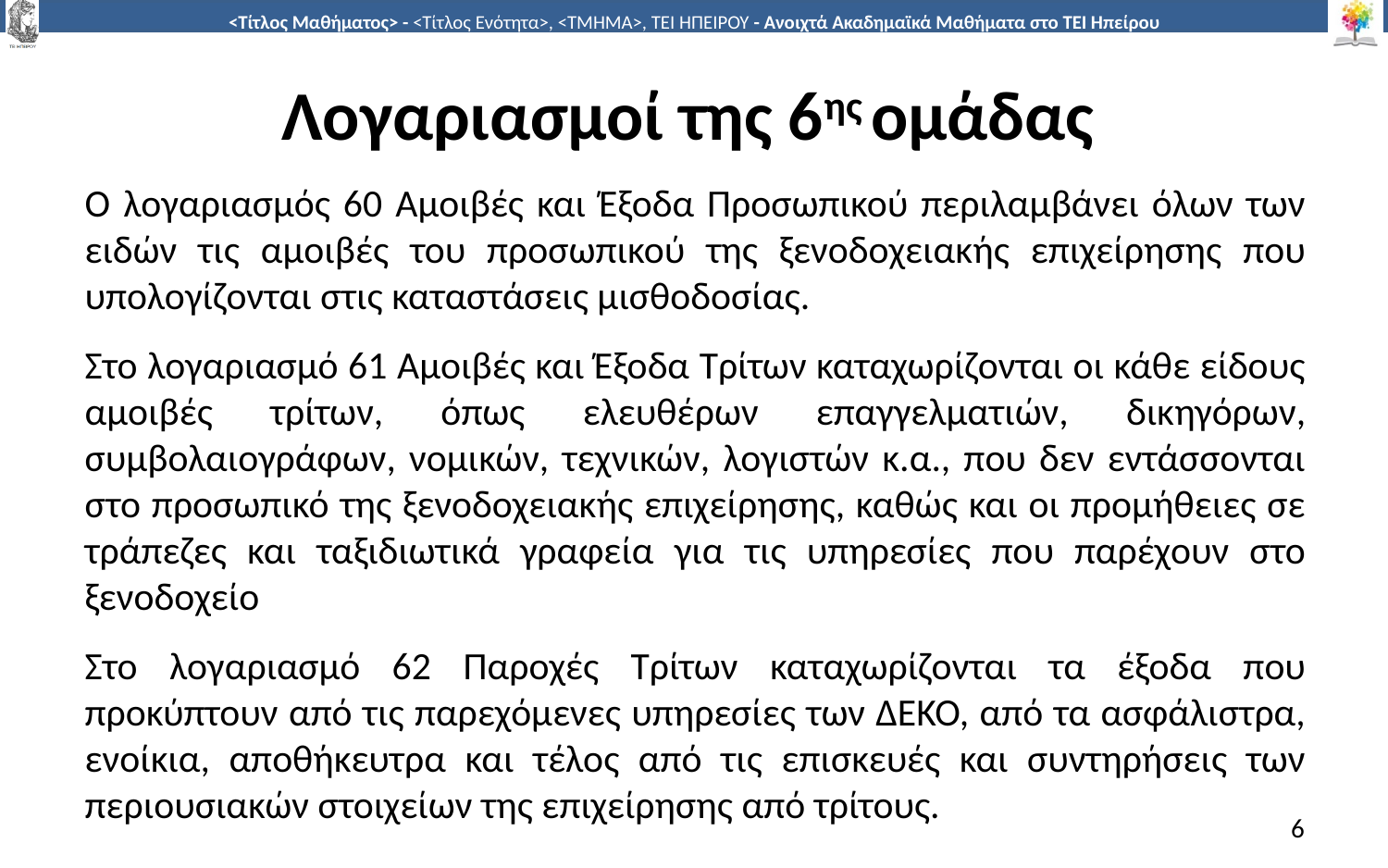

# Λογαριασμοί της 6ης ομάδας
Ο λογαριασμός 60 Αμοιβές και Έξοδα Προσωπικού περιλαμβάνει όλων των ειδών τις αμοιβές του προσωπικού της ξενοδοχειακής επιχείρησης που υπολογίζονται στις καταστάσεις μισθοδοσίας.
Στο λογαριασμό 61 Αμοιβές και Έξοδα Τρίτων καταχωρίζονται οι κάθε είδους αμοιβές τρίτων, όπως ελευθέρων επαγγελματιών, δικηγόρων, συμβολαιογράφων, νομικών, τεχνικών, λογιστών κ.α., που δεν εντάσσονται στο προσωπικό της ξενοδοχειακής επιχείρησης, καθώς και οι προμήθειες σε τράπεζες και ταξιδιωτικά γραφεία για τις υπηρεσίες που παρέχουν στο ξενοδοχείο
Στο λογαριασμό 62 Παροχές Τρίτων καταχωρίζονται τα έξοδα που προκύπτουν από τις παρεχόμενες υπηρεσίες των ΔΕΚΟ, από τα ασφάλιστρα, ενοίκια, αποθήκευτρα και τέλος από τις επισκευές και συντηρήσεις των περιουσιακών στοιχείων της επιχείρησης από τρίτους.

6